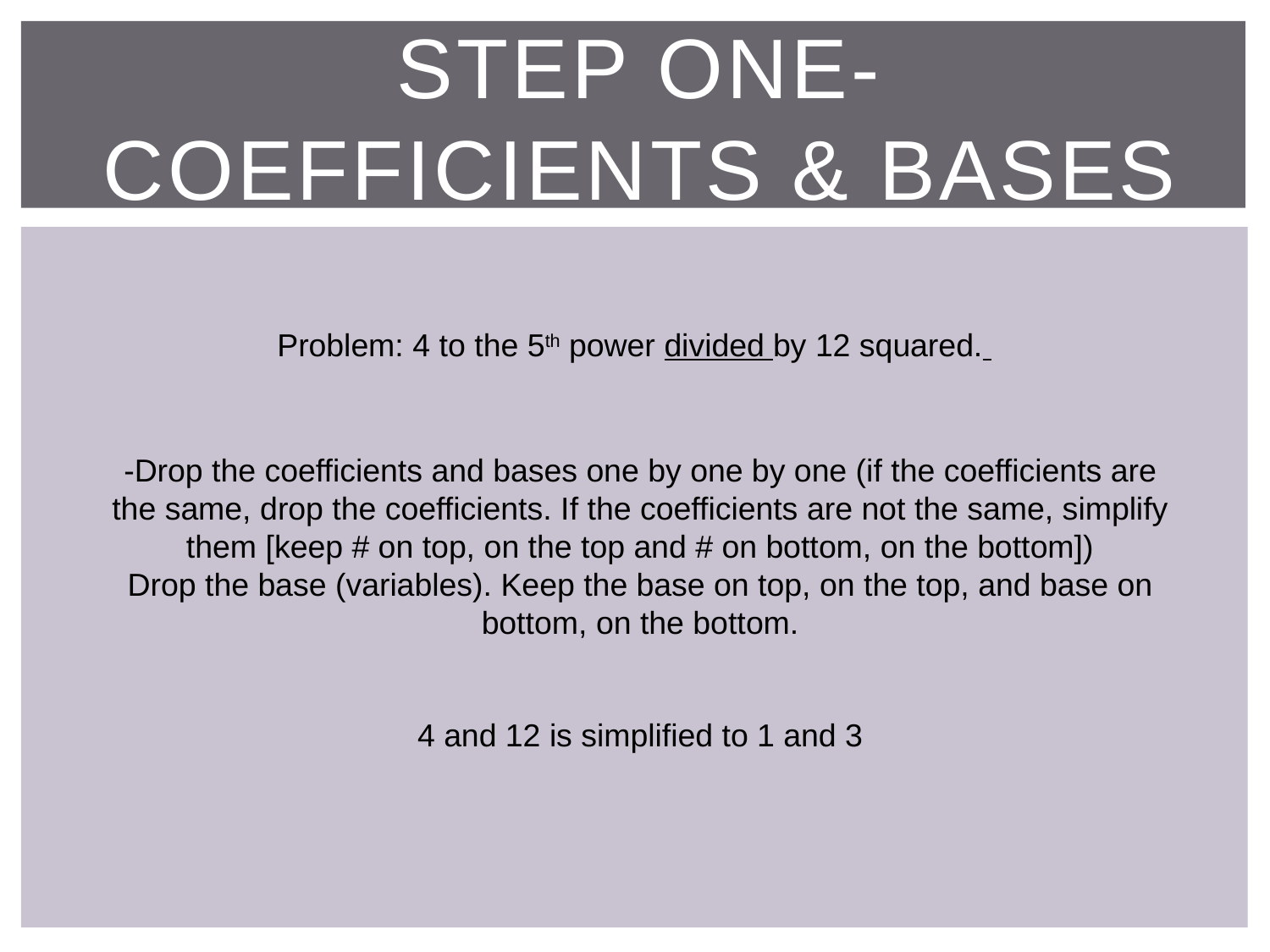

# Step one- Coefficients & Bases
Problem: 4 to the 5th power divided by 12 squared.
-Drop the coefficients and bases one by one by one (if the coefficients are the same, drop the coefficients. If the coefficients are not the same, simplify them [keep # on top, on the top and # on bottom, on the bottom])
Drop the base (variables). Keep the base on top, on the top, and base on bottom, on the bottom.
4 and 12 is simplified to 1 and 3